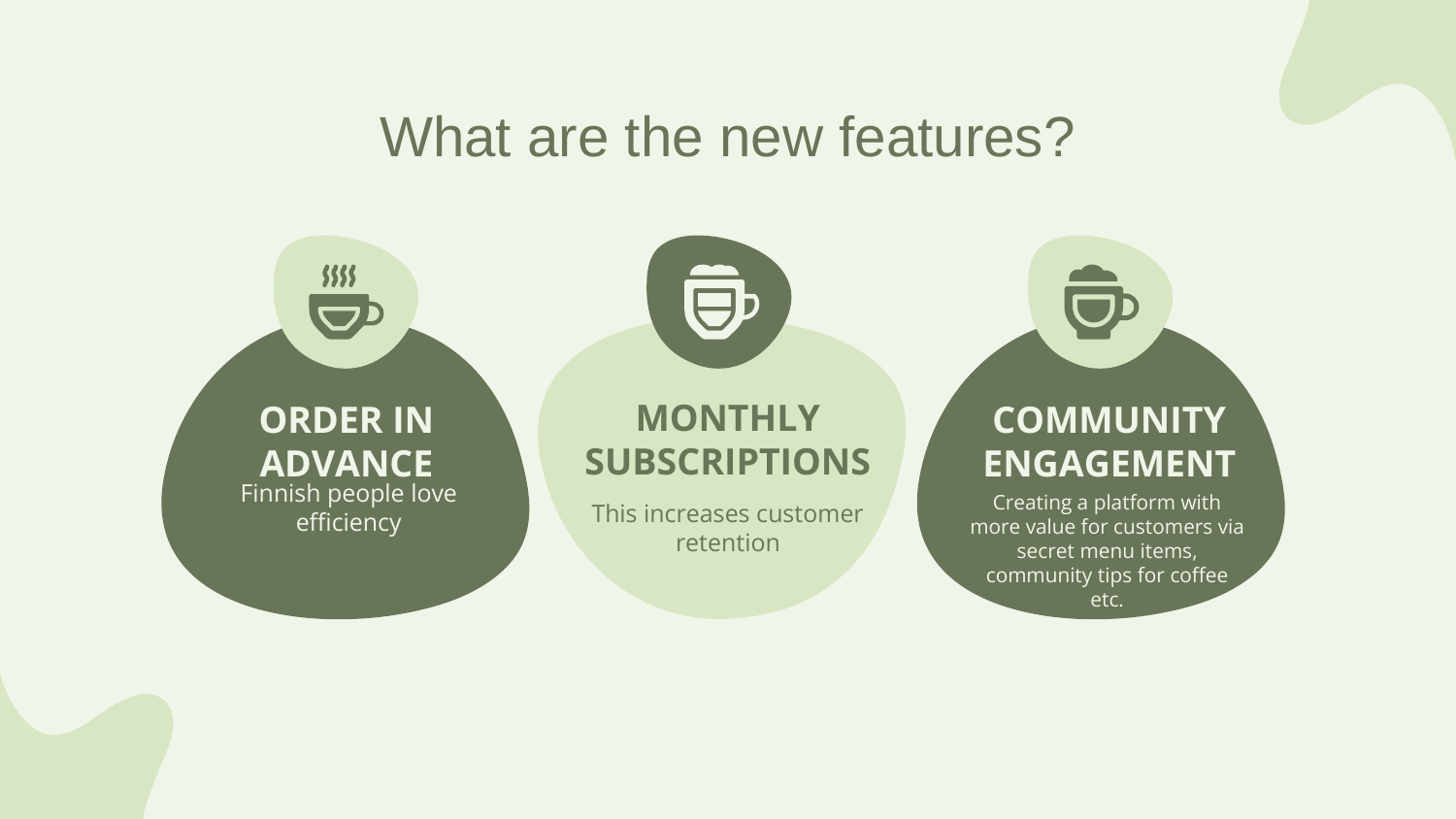

# What are the new features?

MONTHLY SUBSCRIPTIONS
ORDER IN ADVANCE
COMMUNITY ENGAGEMENT
Finnish people love efficiency
Creating a platform with more value for customers via secret menu items, community tips for coffee etc.
This increases customer retention